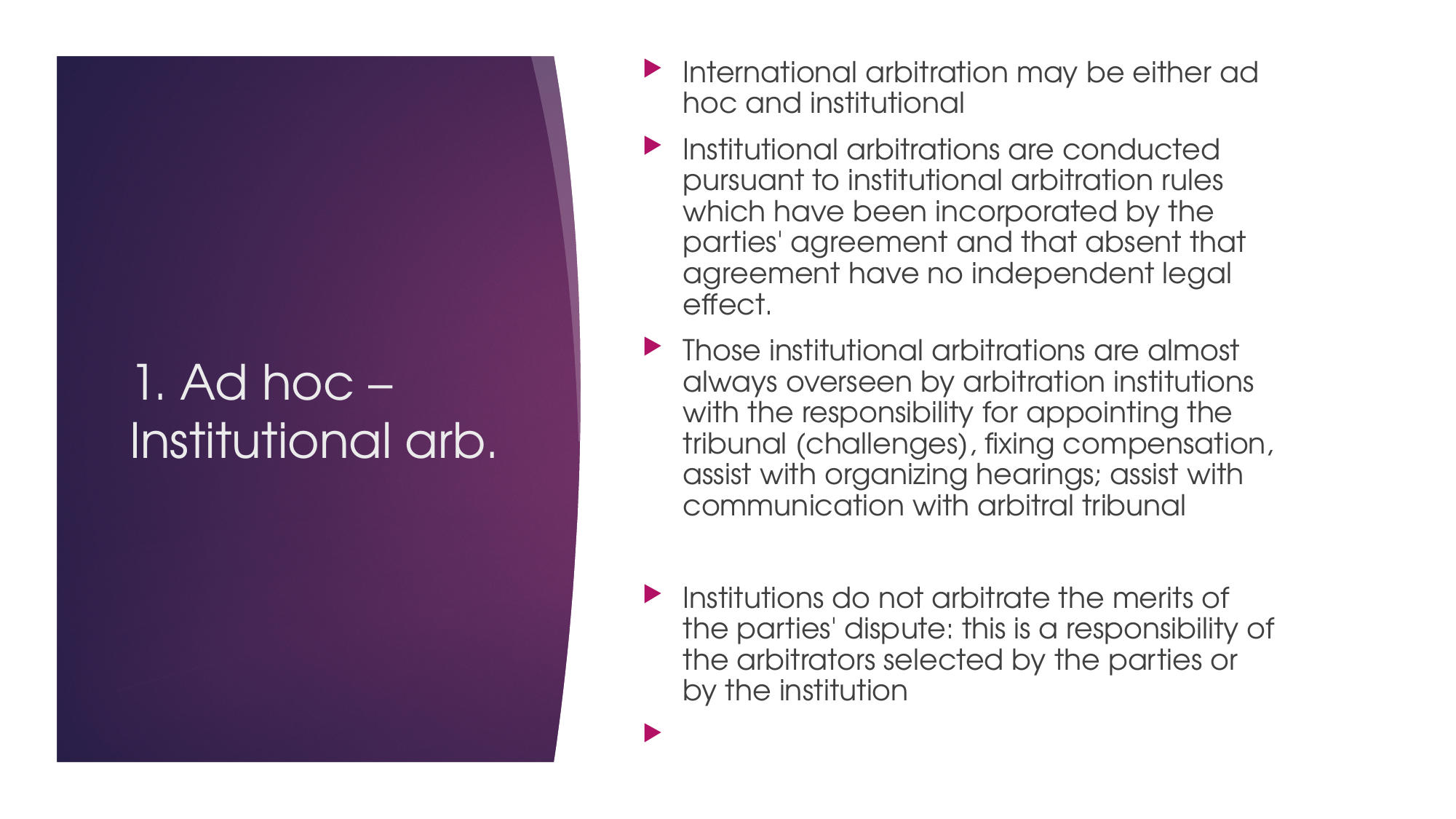

International arbitration may be either ad hoc and institutional
Institutional arbitrations are conducted pursuant to institutional arbitration rules which have been incorporated by the parties' agreement and that absent that agreement have no independent legal effect.
Those institutional arbitrations are almost always overseen by arbitration institutions with the responsibility for appointing the tribunal (challenges), fixing compensation, assist with organizing hearings; assist with communication with arbitral tribunal

Institutions do not arbitrate the merits of the parties' dispute: this is a responsibility of the arbitrators selected by the parties or by the institution

1. Ad hoc – Institutional arb.

22/11/17